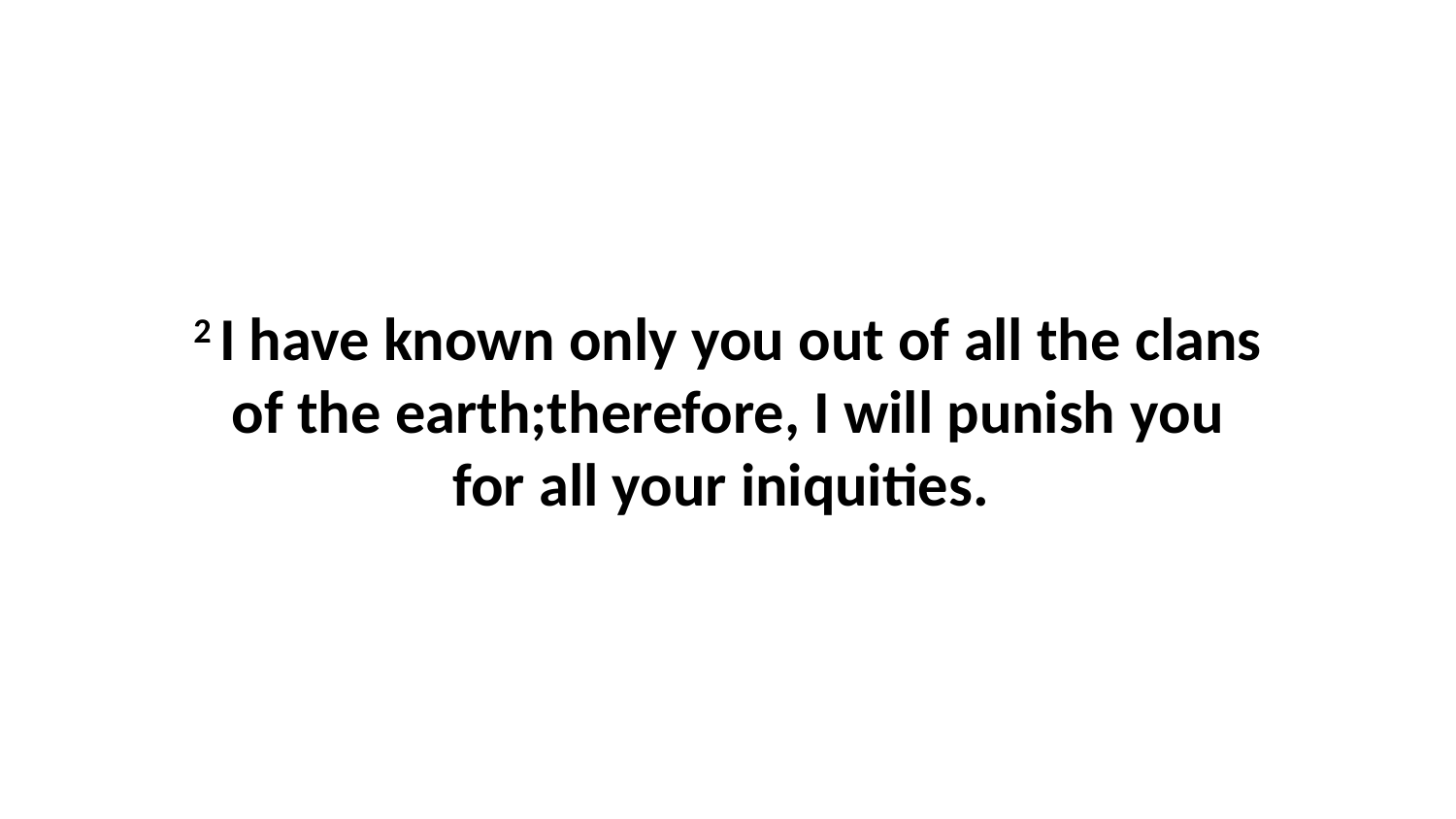

2 I have known only you out of all the clans of the earth;therefore, I will punish you for all your iniquities.